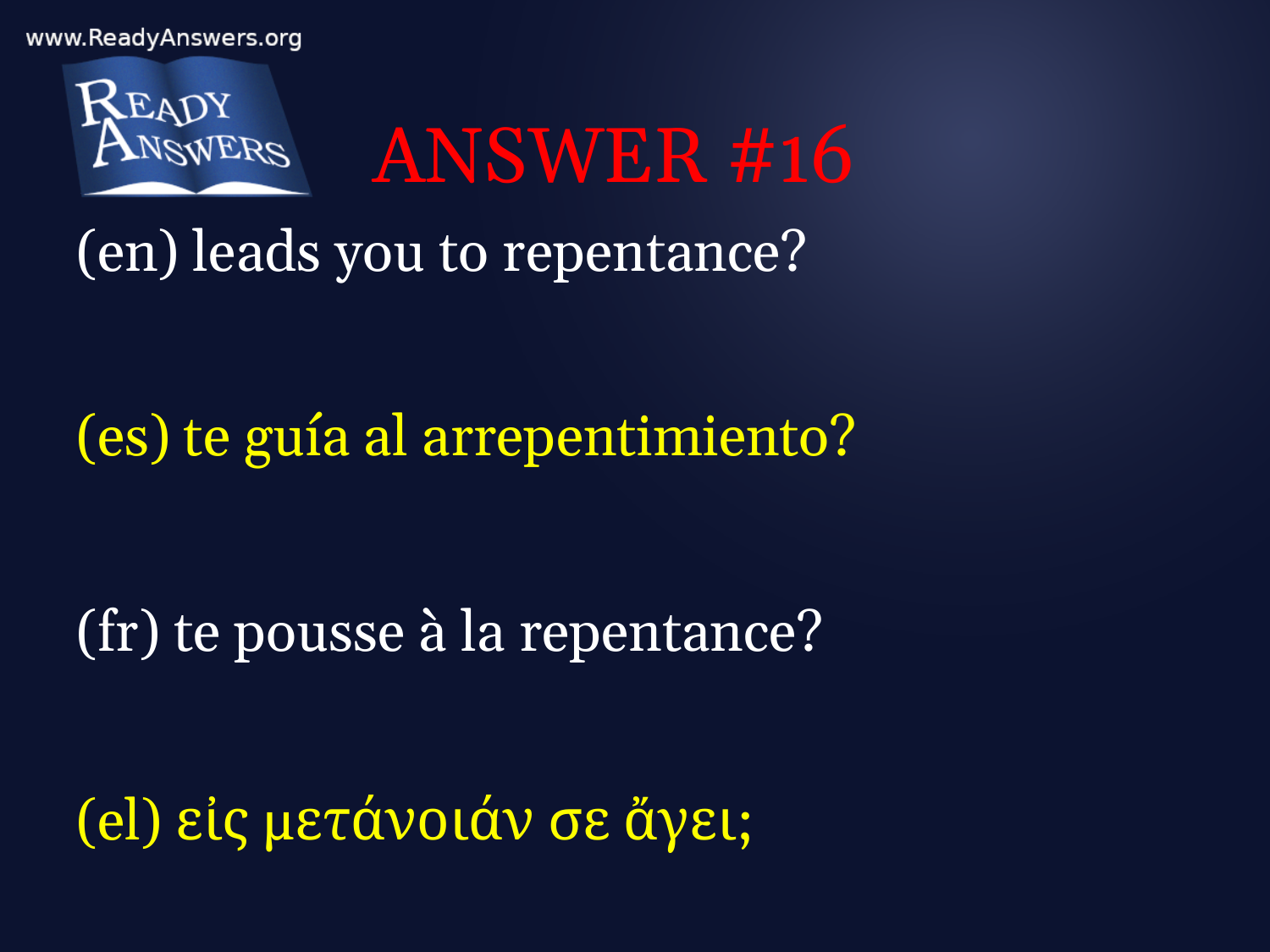

# ANSWER #16
(en) leads you to repentance?
(es) te guía al arrepentimiento?
(fr) te pousse à la repentance?
(el) εἰς μετάνοιάν σε ἄγει;